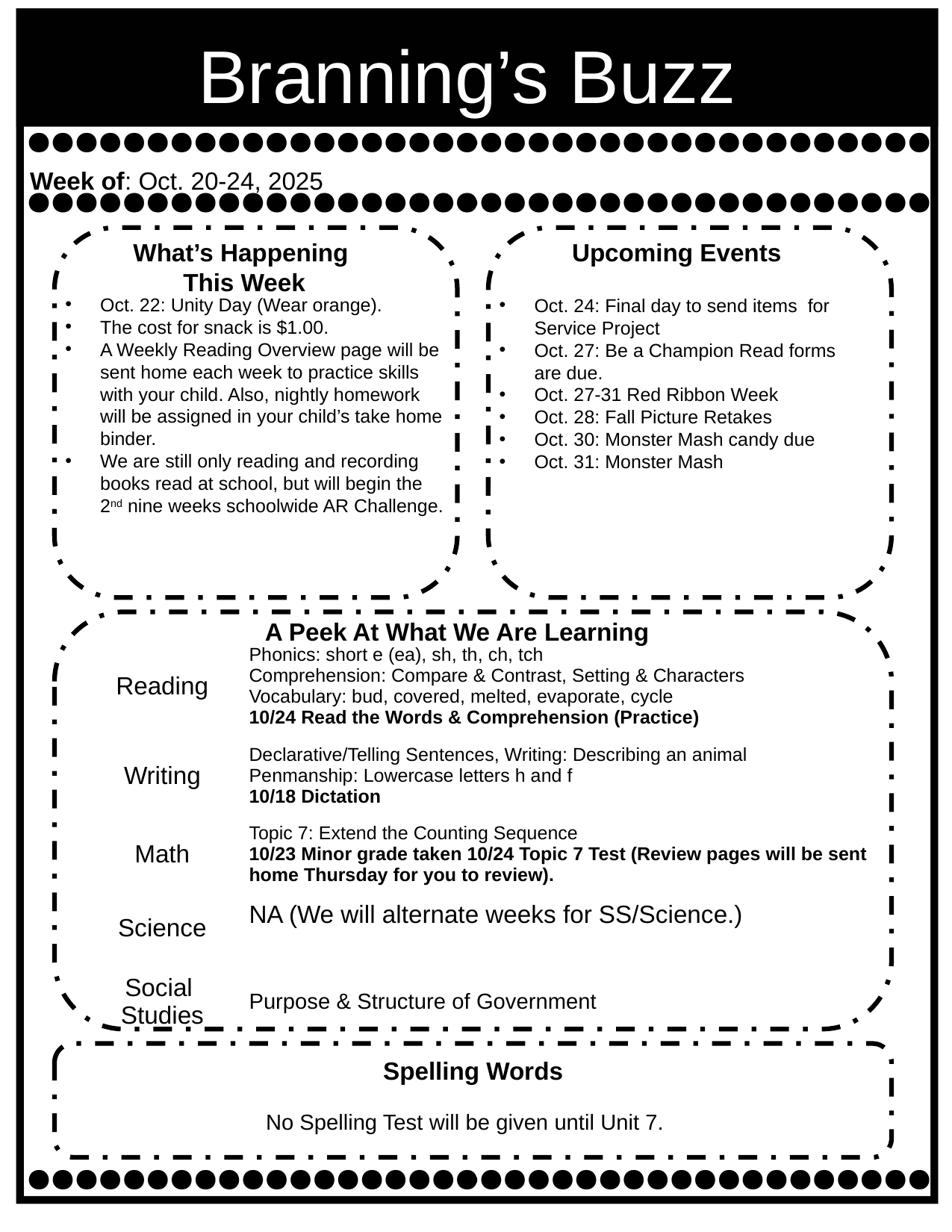

Branning’s Buzz
Week of: Oct. 20-24, 2025

What’s Happening
This Week
Upcoming Events
Oct. 22: Unity Day (Wear orange).
The cost for snack is $1.00.
A Weekly Reading Overview page will be sent home each week to practice skills with your child. Also, nightly homework will be assigned in your child’s take home binder.
We are still only reading and recording books read at school, but will begin the 2nd nine weeks schoolwide AR Challenge.
Oct. 24: Final day to send items  for Service Project
Oct. 27: Be a Champion Read forms are due.
Oct. 27-31 Red Ribbon Week
Oct. 28: Fall Picture Retakes
Oct. 30: Monster Mash candy due
Oct. 31: Monster Mash
A Peek At What We Are Learning

| Reading | Phonics: short e (ea), sh, th, ch, tch Comprehension: Compare & Contrast, Setting & Characters Vocabulary: bud, covered, melted, evaporate, cycle 10/24 Read the Words & Comprehension (Practice) |
| --- | --- |
| Writing | Declarative/Telling Sentences, Writing: Describing an animal Penmanship: Lowercase letters h and f 10/18 Dictation |
| Math | Topic 7: Extend the Counting Sequence 10/23 Minor grade taken 10/24 Topic 7 Test (Review pages will be sent home Thursday for you to review). |
| Science | NA (We will alternate weeks for SS/Science.) |
| Social Studies | Purpose & Structure of Government |

Spelling Words
No Spelling Test will be given until Unit 7.